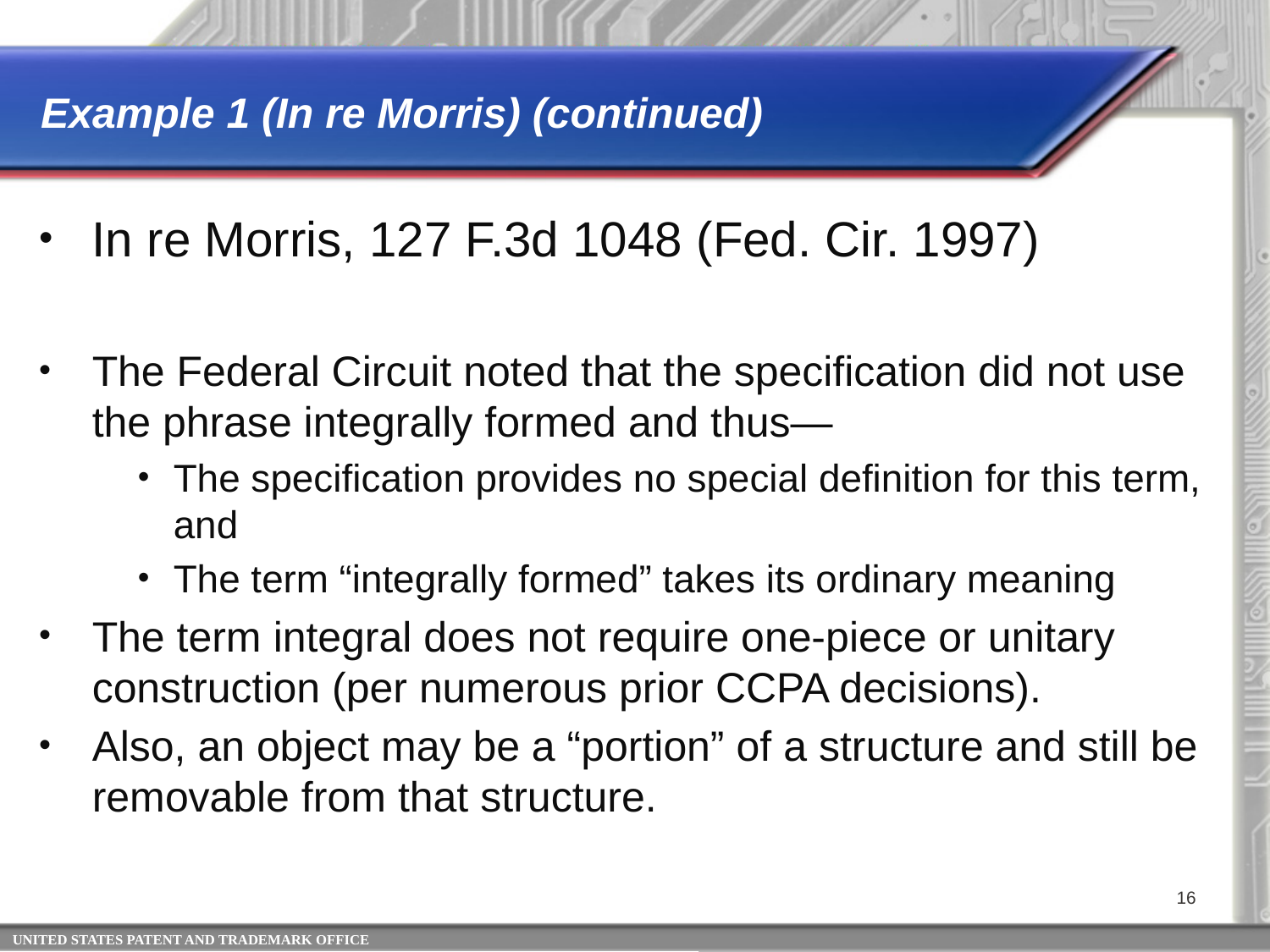

# Example 1 (In re Morris) (continued)
In re Morris, 127 F.3d 1048 (Fed. Cir. 1997)

The Federal Circuit noted that the specification did not use the phrase integrally formed and thus—
The specification provides no special definition for this term, and
The term “integrally formed” takes its ordinary meaning
The term integral does not require one-piece or unitary construction (per numerous prior CCPA decisions).
Also, an object may be a “portion” of a structure and still be removable from that structure.
16